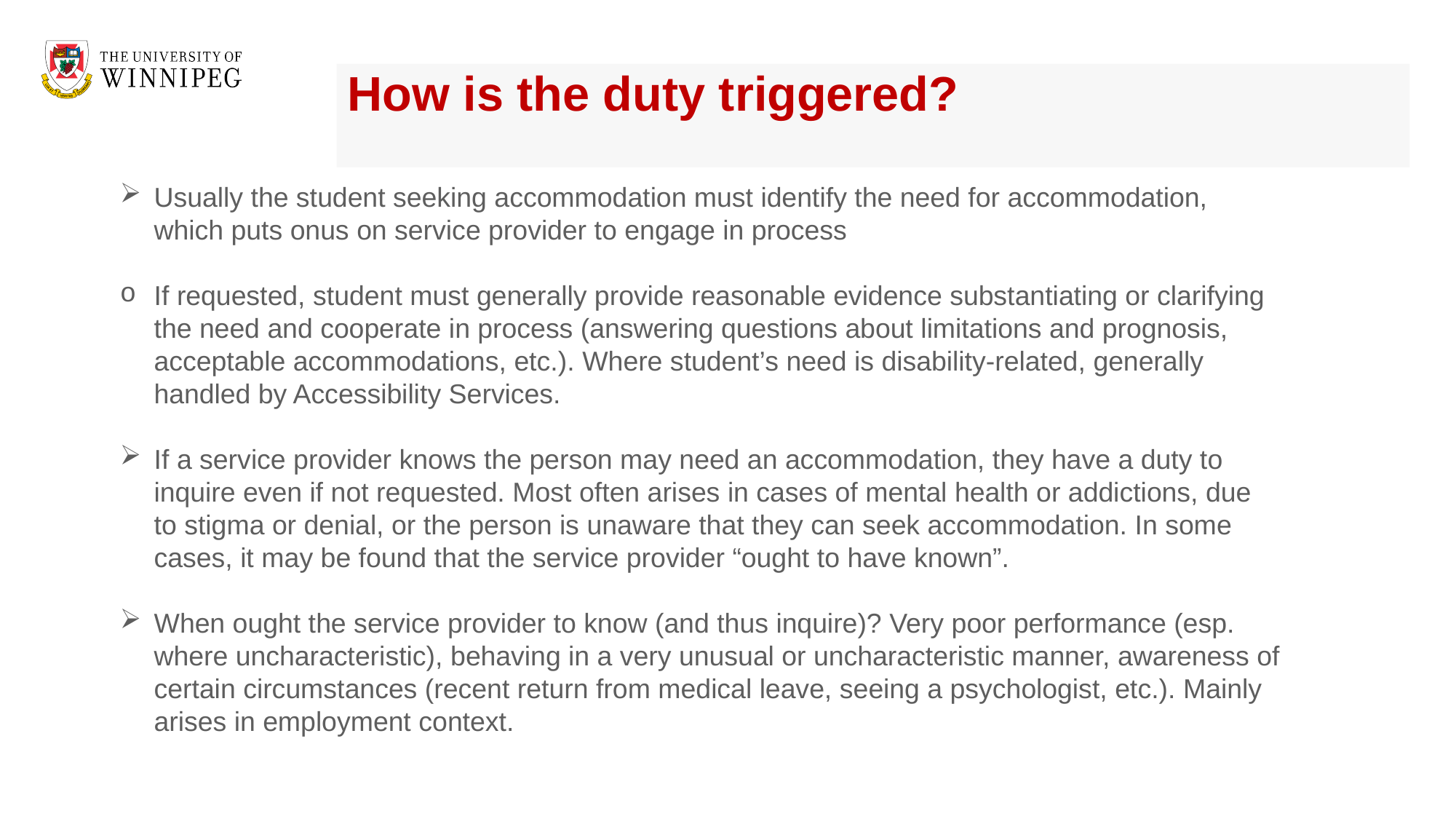

# How is the duty triggered?

Usually the student seeking accommodation must identify the need for accommodation, which puts onus on service provider to engage in process

If requested, student must generally provide reasonable evidence substantiating or clarifying the need and cooperate in process (answering questions about limitations and prognosis, acceptable accommodations, etc.). Where student’s need is disability-related, generally handled by Accessibility Services.

If a service provider knows the person may need an accommodation, they have a duty to inquire even if not requested. Most often arises in cases of mental health or addictions, due to stigma or denial, or the person is unaware that they can seek accommodation. In some cases, it may be found that the service provider “ought to have known”.

When ought the service provider to know (and thus inquire)? Very poor performance (esp. where uncharacteristic), behaving in a very unusual or uncharacteristic manner, awareness of certain circumstances (recent return from medical leave, seeing a psychologist, etc.). Mainly arises in employment context.